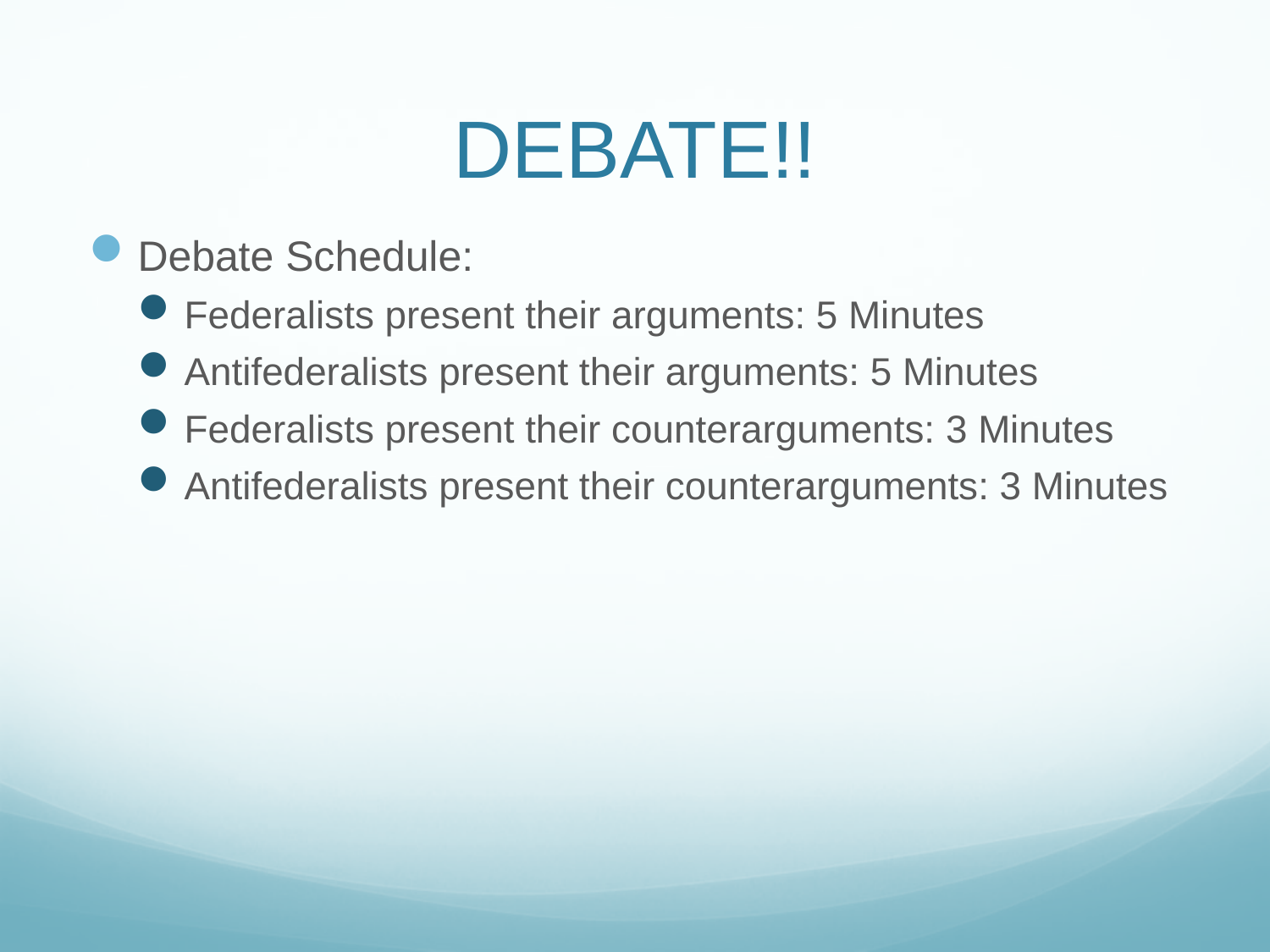

# DEBATE!!
Debate Schedule:
Federalists present their arguments: 5 Minutes
Antifederalists present their arguments: 5 Minutes
Federalists present their counterarguments: 3 Minutes
Antifederalists present their counterarguments: 3 Minutes